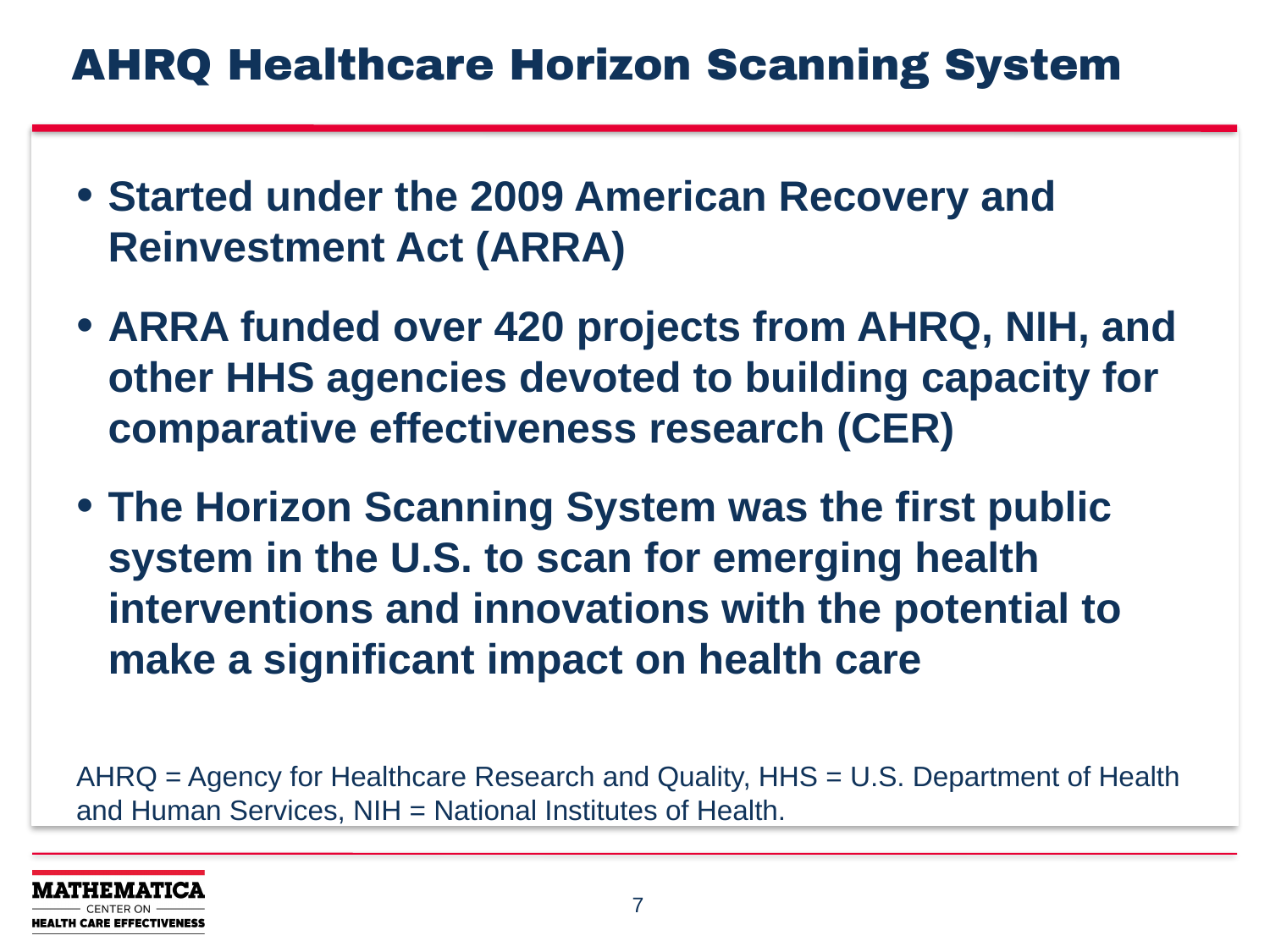

# AHRQ Healthcare Horizon Scanning System
Started under the 2009 American Recovery and Reinvestment Act (ARRA)
ARRA funded over 420 projects from AHRQ, NIH, and other HHS agencies devoted to building capacity for comparative effectiveness research (CER)
The Horizon Scanning System was the first public system in the U.S. to scan for emerging health interventions and innovations with the potential to make a significant impact on health care
AHRQ = Agency for Healthcare Research and Quality, HHS = U.S. Department of Health and Human Services, NIH = National Institutes of Health.